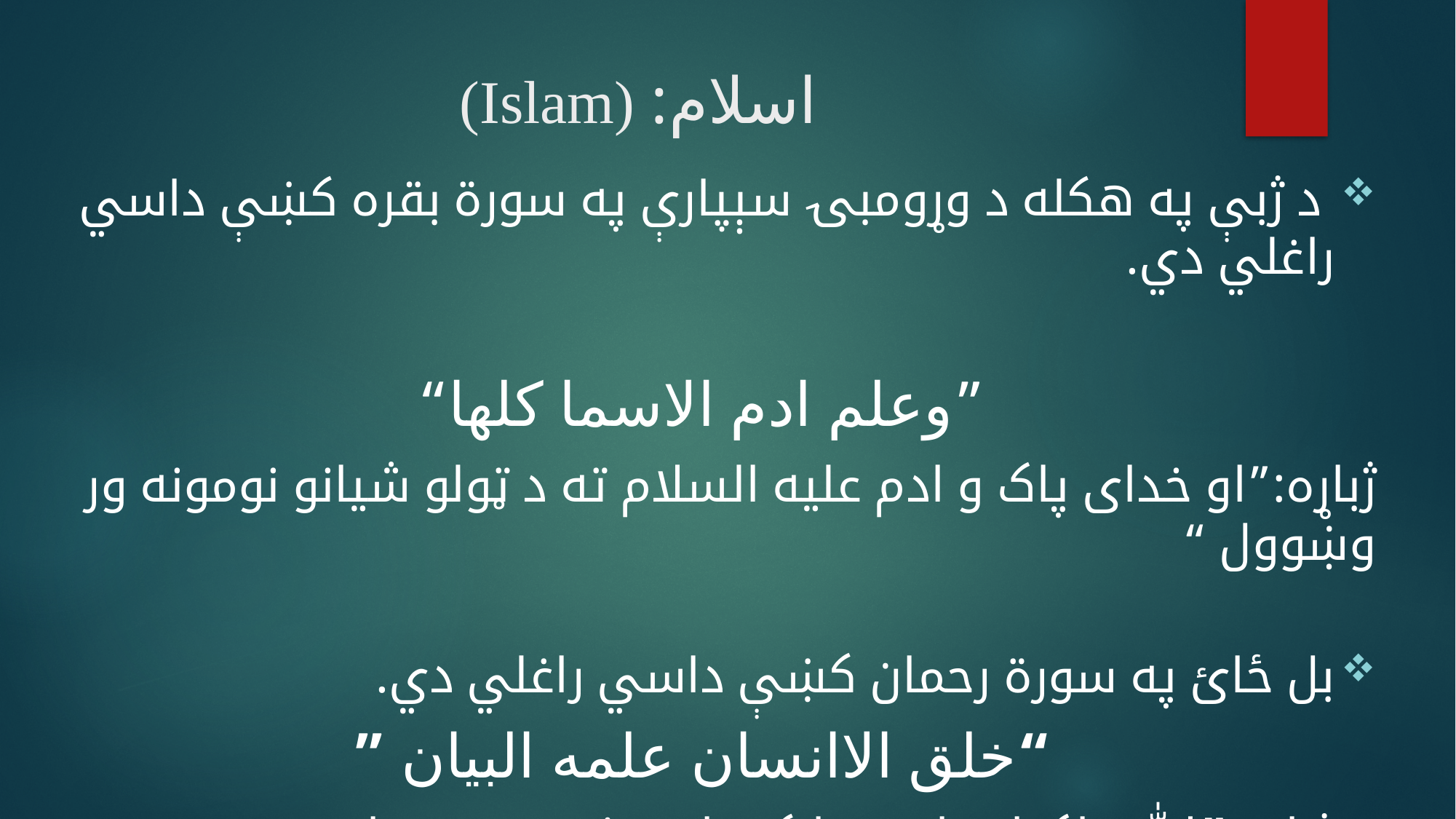

# اسلام: (Islam)
 د ژبې په هکله د وړومبۍ سېپارې په سورة بقره کښې داسي راغلي دي.

”وعلم ادم الاسما کلها“
ژباړه:”او خدای پاک و ادم عليه السلام ته د ټولو شيانو نومونه ور وښوول “

بل ځائ په سورة رحمان کښې داسي راغلي دي.
 “خلق الاانسان علمه البيان ”
ژباړه:”الله پاک انسان پيدا کړو او هغه ته يې بيان يعني د خبرو کولو چل وروښوولی. “